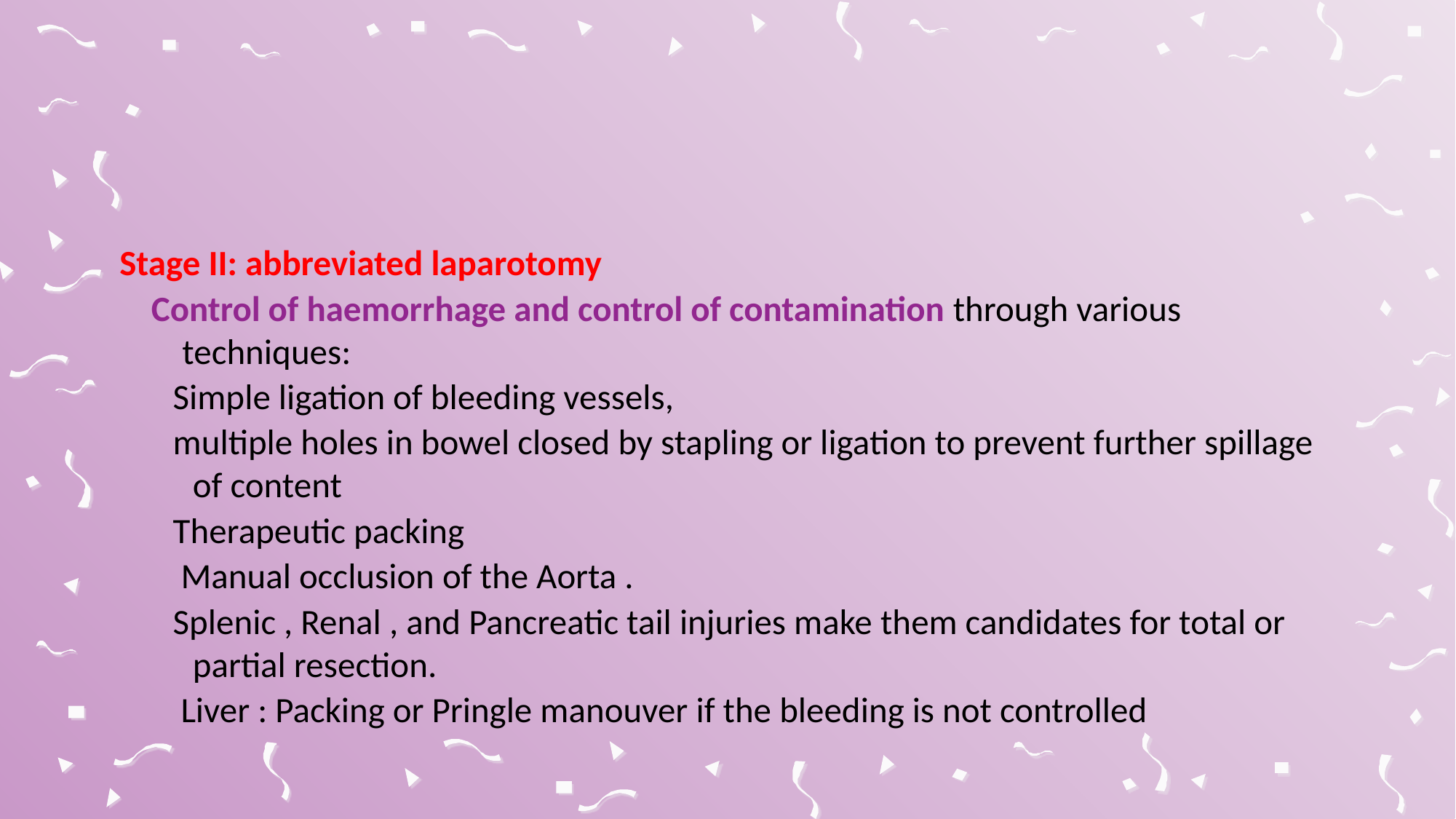

Stage II: abbreviated laparotomy
Control of haemorrhage and control of contamination through various techniques:
Simple ligation of bleeding vessels,
multiple holes in bowel closed by stapling or ligation to prevent further spillage of content
Therapeutic packing
 Manual occlusion of the Aorta .
Splenic , Renal , and Pancreatic tail injuries make them candidates for total or partial resection.
 Liver : Packing or Pringle manouver if the bleeding is not controlled